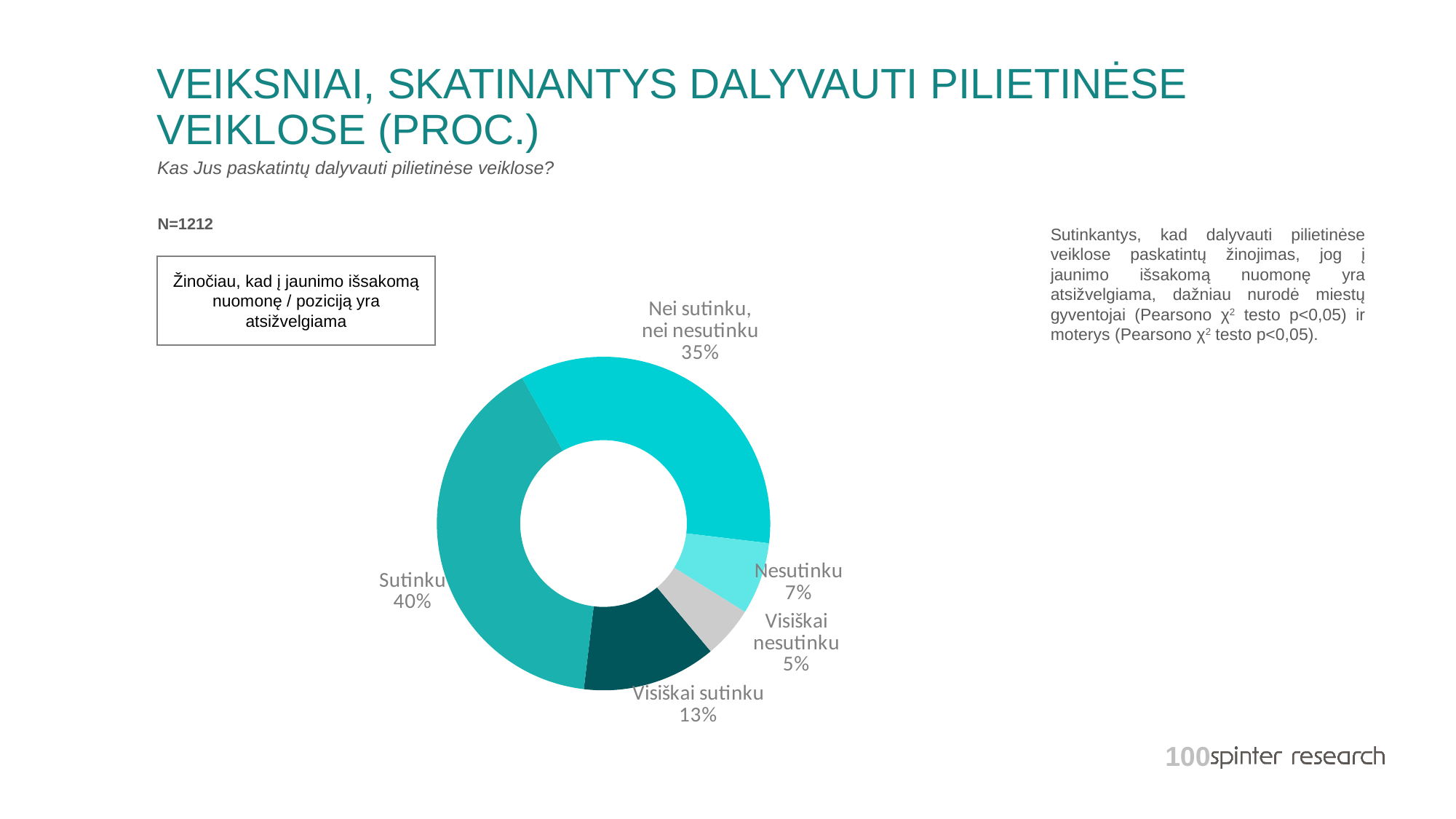

# VEIKSNIAI, SKATINANTYS DALYVAUTI PILIETINĖSE VEIKLOSE (PROC.)
Kas Jus paskatintų dalyvauti pilietinėse veiklose?
N=1212
Sutinkantys, kad dalyvauti pilietinėse veiklose paskatintų žinojimas, jog į jaunimo išsakomą nuomonę yra atsižvelgiama, dažniau nurodė miestų gyventojai (Pearsono χ2 testo p<0,05) ir moterys (Pearsono χ2 testo p<0,05).

### Chart

| Category | Series 1 |
|---|---|
| Visiškai sutinku | 13.0 |
| Sutinku | 40.0 |
| Nei sutinku, nei nesutinku | 35.0 |
| Nesutinku | 7.0 |
| Visiškai nesutinku | 5.0 |
Žinočiau, kad į jaunimo išsakomą nuomonę / poziciją yra atsižvelgiama